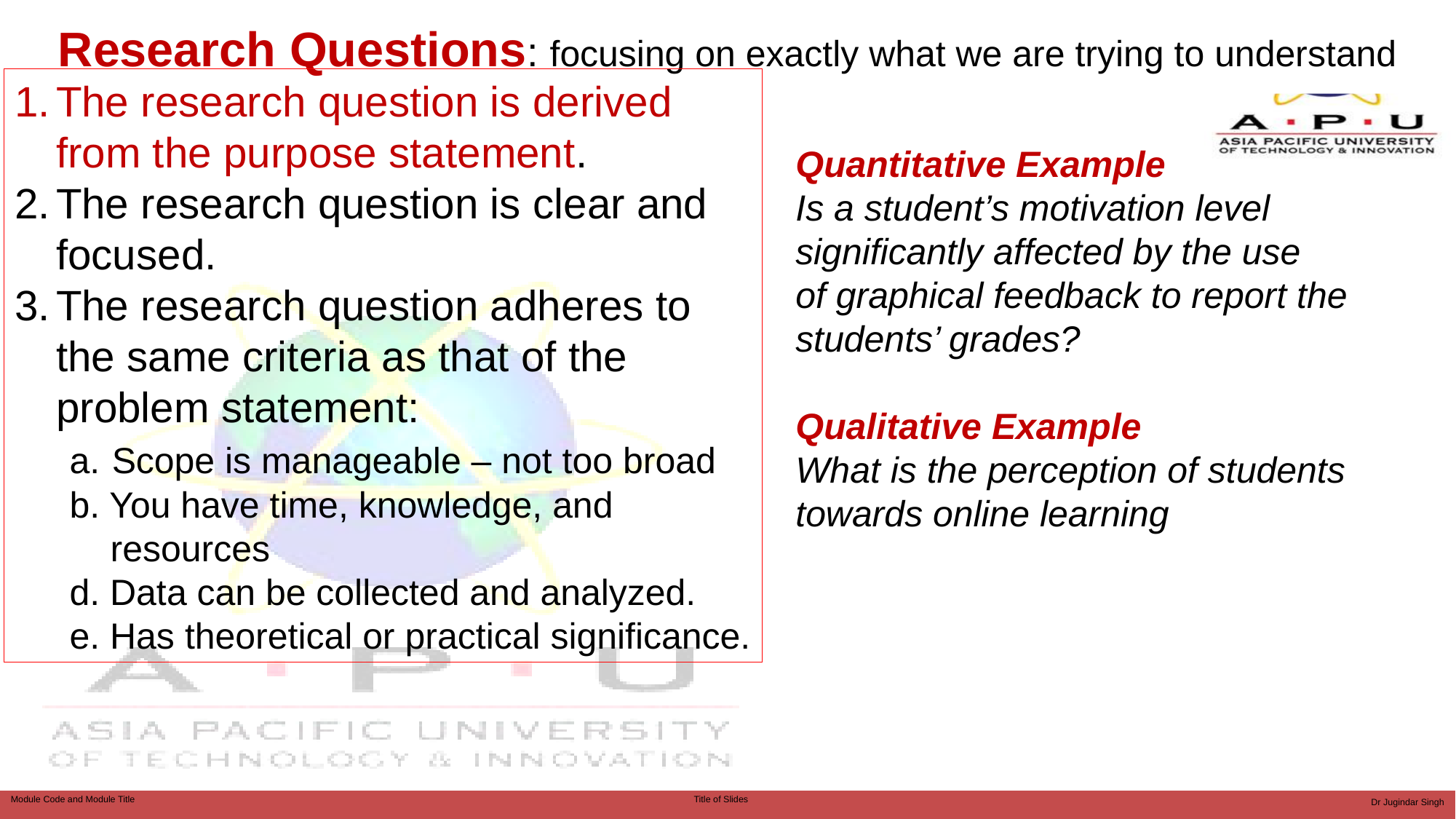

# Research Questions: focusing on exactly what we are trying to understand
The research question is derived from the purpose statement.
The research question is clear and focused.
The research question adheres to the same criteria as that of the problem statement:
a. Scope is manageable – not too broad
b. You have time, knowledge, and
    resources
d. Data can be collected and analyzed.
e. Has theoretical or practical significance.
Quantitative Example
Is a student’s motivation level significantly affected by the use
of graphical feedback to report the students’ grades?

Qualitative Example
What is the perception of students towards online learning

Dr Jugindar Singh